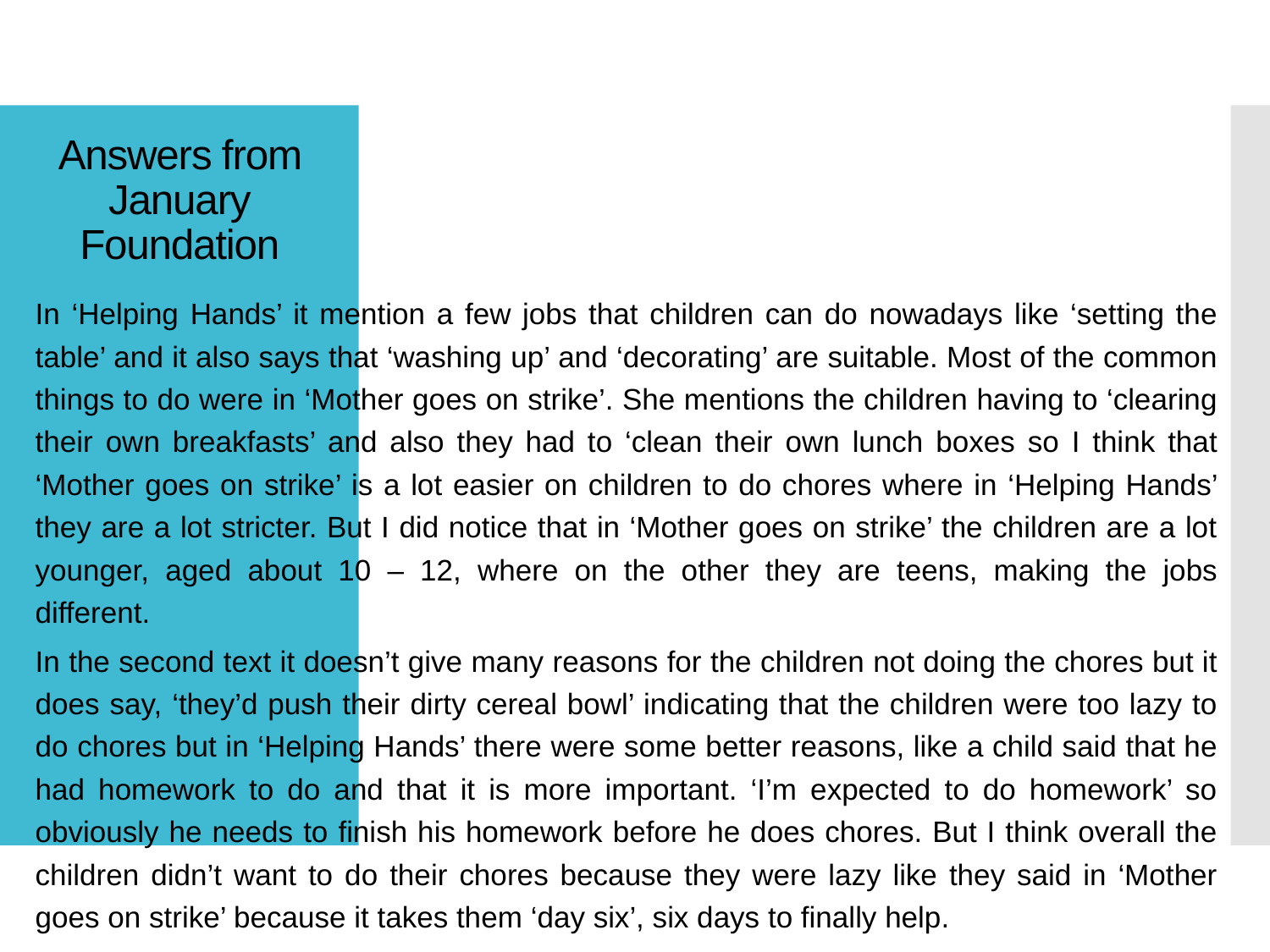

# Answers from January Foundation
	In ‘Helping Hands’ it mention a few jobs that children can do nowadays like ‘setting the table’ and it also says that ‘washing up’ and ‘decorating’ are suitable. Most of the common things to do were in ‘Mother goes on strike’. She mentions the children having to ‘clearing their own breakfasts’ and also they had to ‘clean their own lunch boxes so I think that ‘Mother goes on strike’ is a lot easier on children to do chores where in ‘Helping Hands’ they are a lot stricter. But I did notice that in ‘Mother goes on strike’ the children are a lot younger, aged about 10 – 12, where on the other they are teens, making the jobs different.
	In the second text it doesn’t give many reasons for the children not doing the chores but it does say, ‘they’d push their dirty cereal bowl’ indicating that the children were too lazy to do chores but in ‘Helping Hands’ there were some better reasons, like a child said that he had homework to do and that it is more important. ‘I’m expected to do homework’ so obviously he needs to finish his homework before he does chores. But I think overall the children didn’t want to do their chores because they were lazy like they said in ‘Mother goes on strike’ because it takes them ‘day six’, six days to finally help.